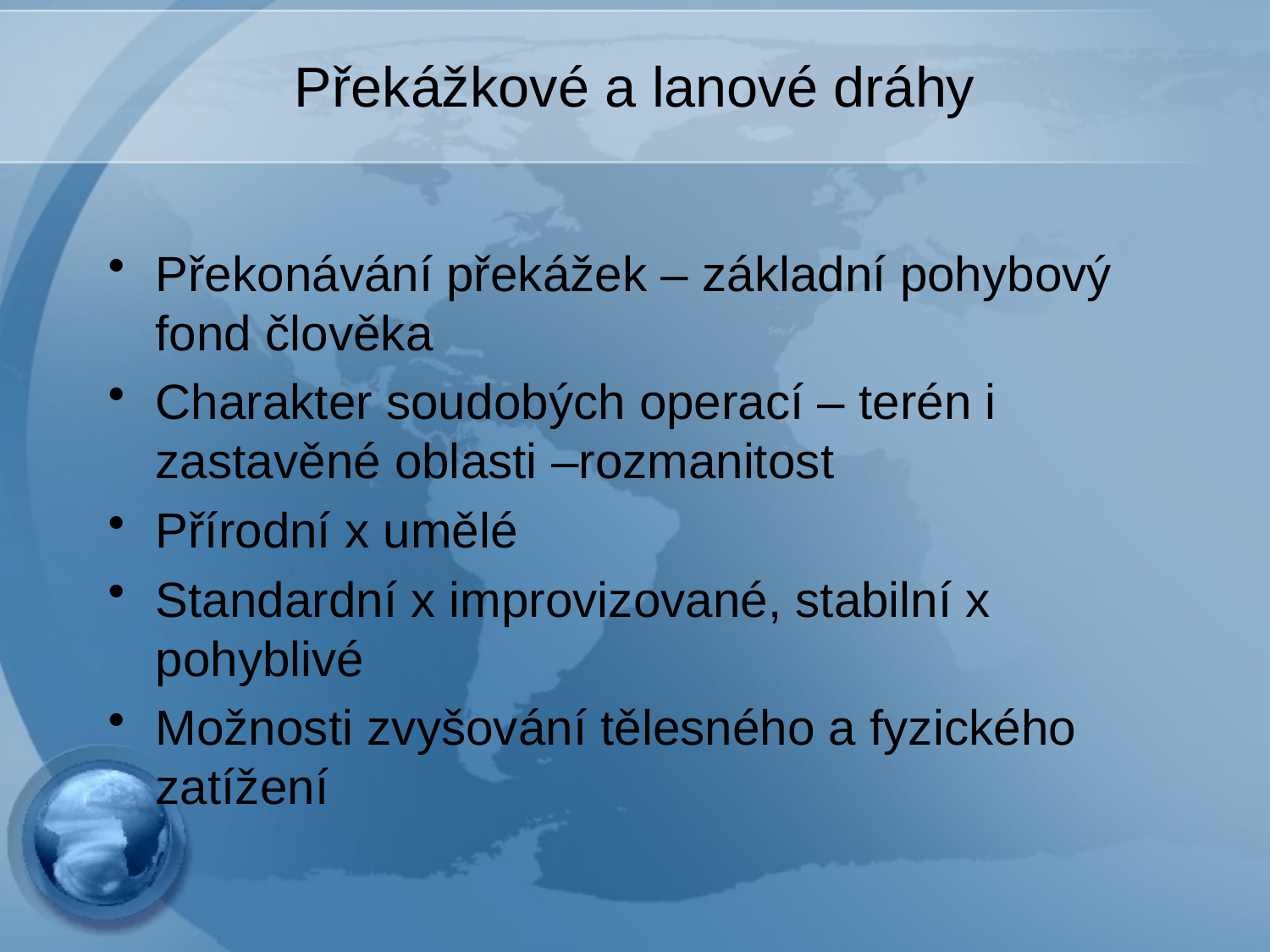

# Překážkové a lanové dráhy
Překonávání překážek – základní pohybový fond člověka
Charakter soudobých operací – terén i zastavěné oblasti –rozmanitost
Přírodní x umělé
Standardní x improvizované, stabilní x pohyblivé
Možnosti zvyšování tělesného a fyzického zatížení